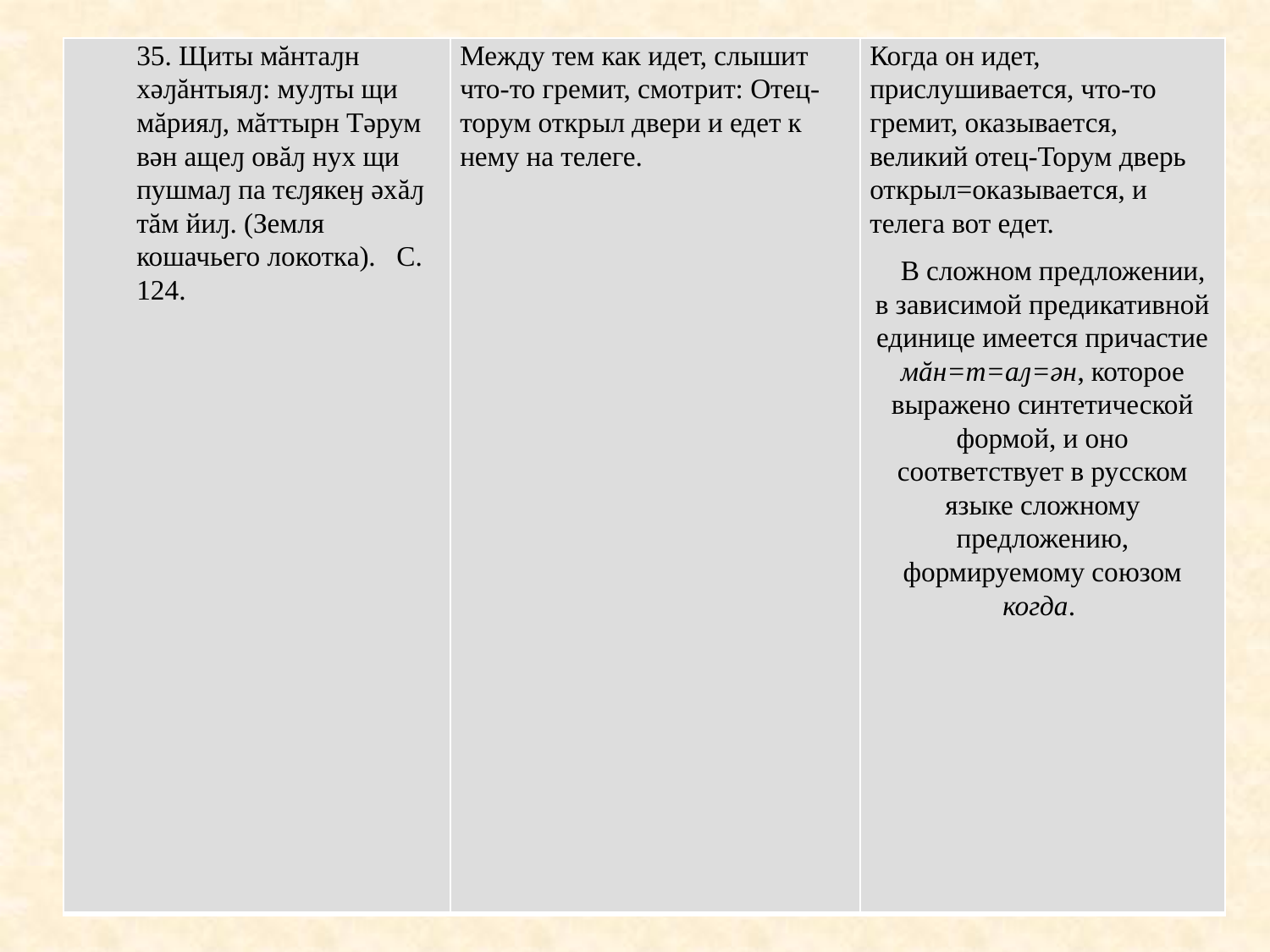

#
| 35. Щиты мăнтаԓн хәԓăнтыяԓ: муԓты щи мăрияԓ, мăттырн Тәрум вән ащеԓ овăԓ нух щи пушмаԓ па тєԓякеӈ әхăԓ тăм йиԓ. (Земля кошачьего локотка). С. 124. | Между тем как идет, слышит что-то гремит, смотрит: Отец-торум открыл двери и едет к нему на телеге. | Когда он идет, прислушивается, что-то гремит, оказывается, великий отец-Торум дверь открыл=оказывается, и телега вот едет. В сложном предложении, в зависимой предикативной единице имеется причастие мăн=т=аԓ=ән, которое выражено синтетической формой, и оно соответствует в русском языке сложному предложению, формируемому союзом когда. |
| --- | --- | --- |